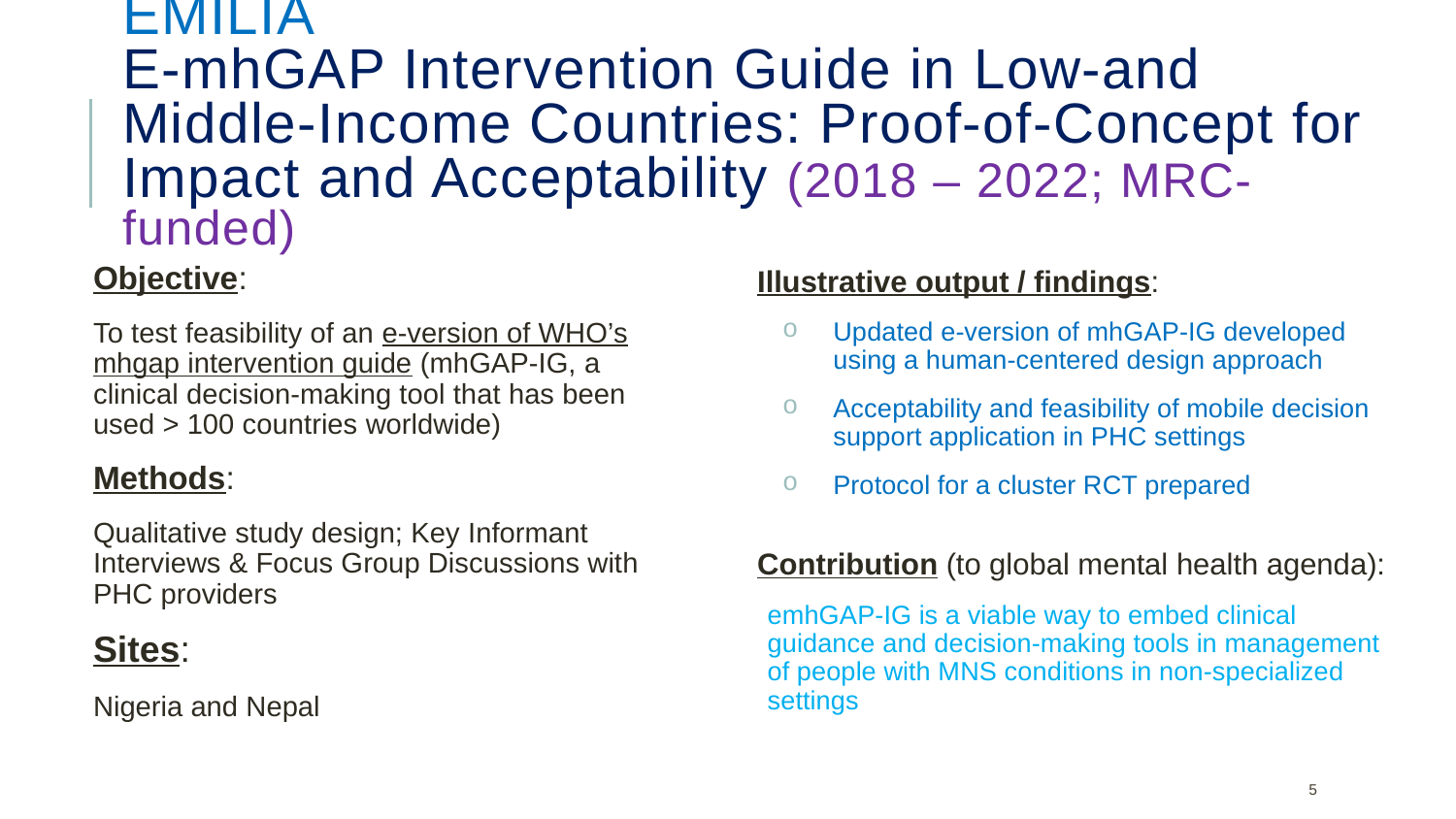

# EMILIA E-mhGAP Intervention Guide in Low-and Middle-Income Countries: Proof-of-Concept for Impact and Acceptability (2018 – 2022; MRC-funded)
Objective:
To test feasibility of an e-version of WHO’s mhgap intervention guide (mhGAP-IG, a clinical decision-making tool that has been used > 100 countries worldwide)
Methods:
Qualitative study design; Key Informant Interviews & Focus Group Discussions with PHC providers
Sites:
Nigeria and Nepal
Illustrative output / findings:
Updated e-version of mhGAP-IG developed using a human-centered design approach
Acceptability and feasibility of mobile decision support application in PHC settings
Protocol for a cluster RCT prepared

Contribution (to global mental health agenda):
emhGAP-IG is a viable way to embed clinical guidance and decision-making tools in management of people with MNS conditions in non-specialized settings
5